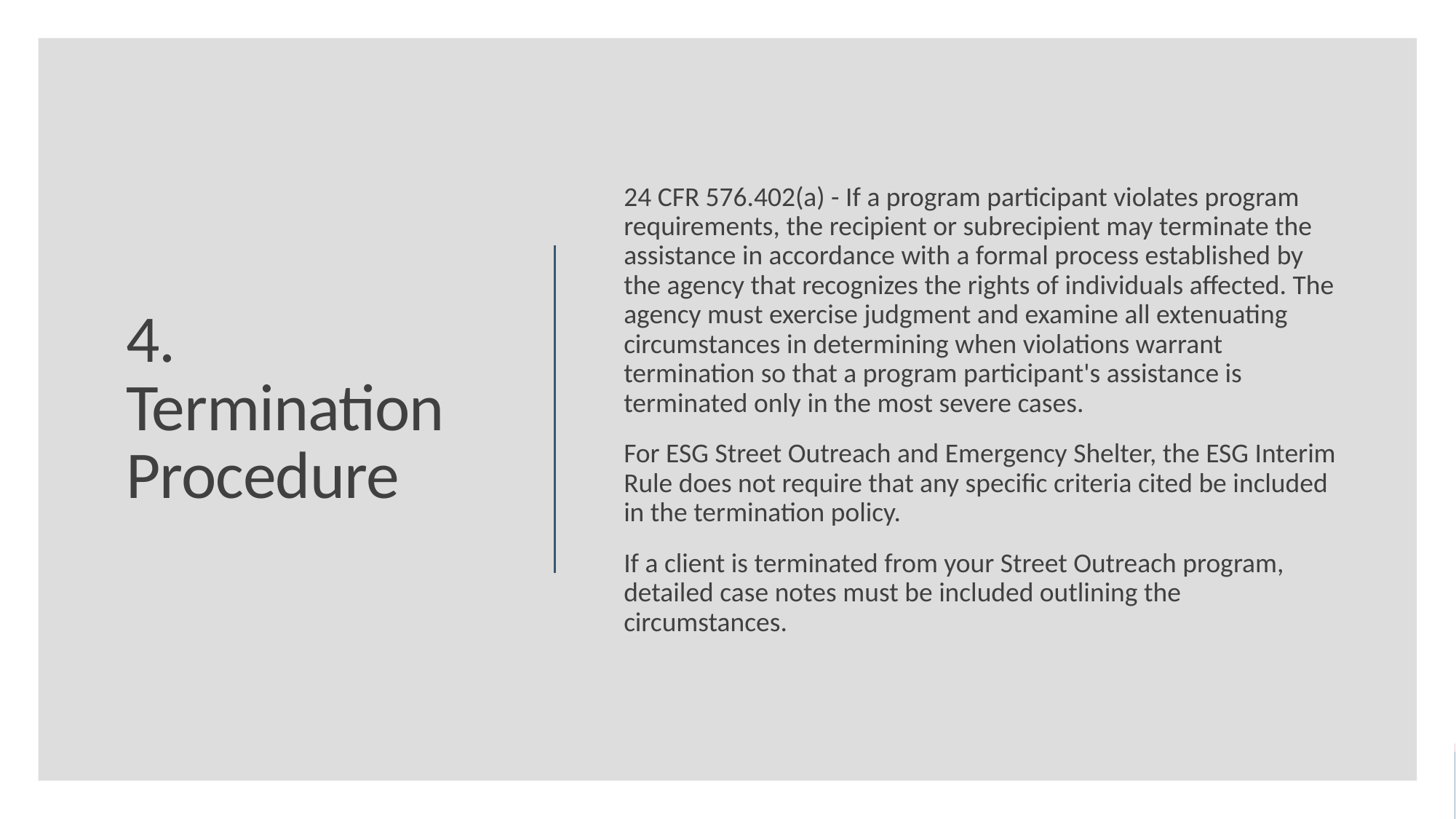

24 CFR 576.402(a) - If a program participant violates program requirements, the recipient or subrecipient may terminate the assistance in accordance with a formal process established by the agency that recognizes the rights of individuals affected. The agency must exercise judgment and examine all extenuating circumstances in determining when violations warrant termination so that a program participant's assistance is terminated only in the most severe cases.
For ESG Street Outreach and Emergency Shelter, the ESG Interim Rule does not require that any specific criteria cited be included in the termination policy.
If a client is terminated from your Street Outreach program, detailed case notes must be included outlining the circumstances.
# 4. Termination Procedure